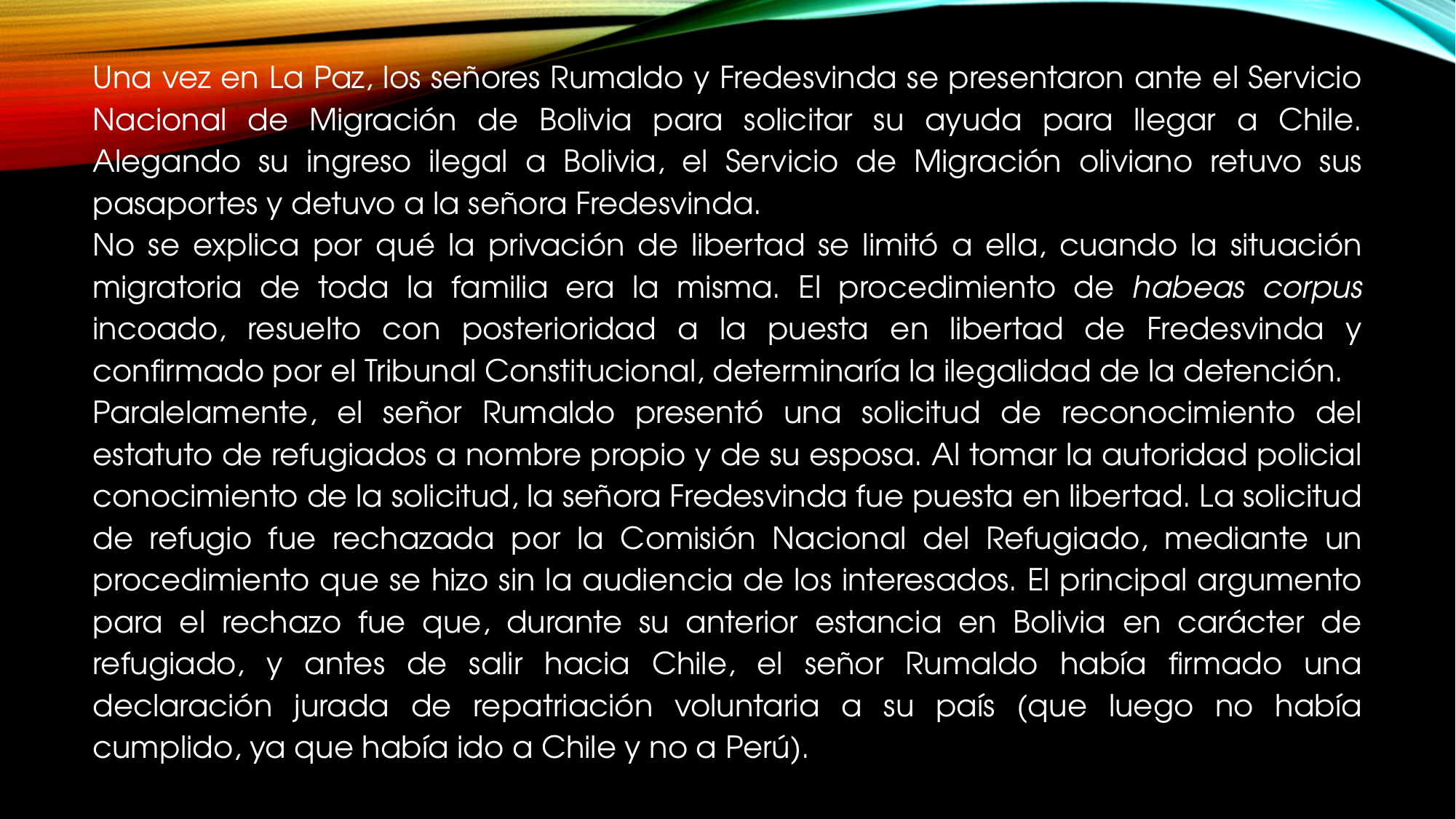

Una vez en La Paz, los señores Rumaldo y Fredesvinda se presentaron ante el Servicio Nacional de Migración de Bolivia para solicitar su ayuda para llegar a Chile. Alegando su ingreso ilegal a Bolivia, el Servicio de Migración oliviano retuvo sus pasaportes y detuvo a la señora Fredesvinda.
No se explica por qué la privación de libertad se limitó a ella, cuando la situación migratoria de toda la familia era la misma. El procedimiento de habeas corpus incoado, resuelto con posterioridad a la puesta en libertad de Fredesvinda y confirmado por el Tribunal Constitucional, determinaría la ilegalidad de la detención.
Paralelamente, el señor Rumaldo presentó una solicitud de reconocimiento del estatuto de refugiados a nombre propio y de su esposa. Al tomar la autoridad policial conocimiento de la solicitud, la señora Fredesvinda fue puesta en libertad. La solicitud de refugio fue rechazada por la Comisión Nacional del Refugiado, mediante un procedimiento que se hizo sin la audiencia de los interesados. El principal argumento para el rechazo fue que, durante su anterior estancia en Bolivia en carácter de refugiado, y antes de salir hacia Chile, el señor Rumaldo había firmado una declaración jurada de repatriación voluntaria a su país (que luego no había cumplido, ya que había ido a Chile y no a Perú).